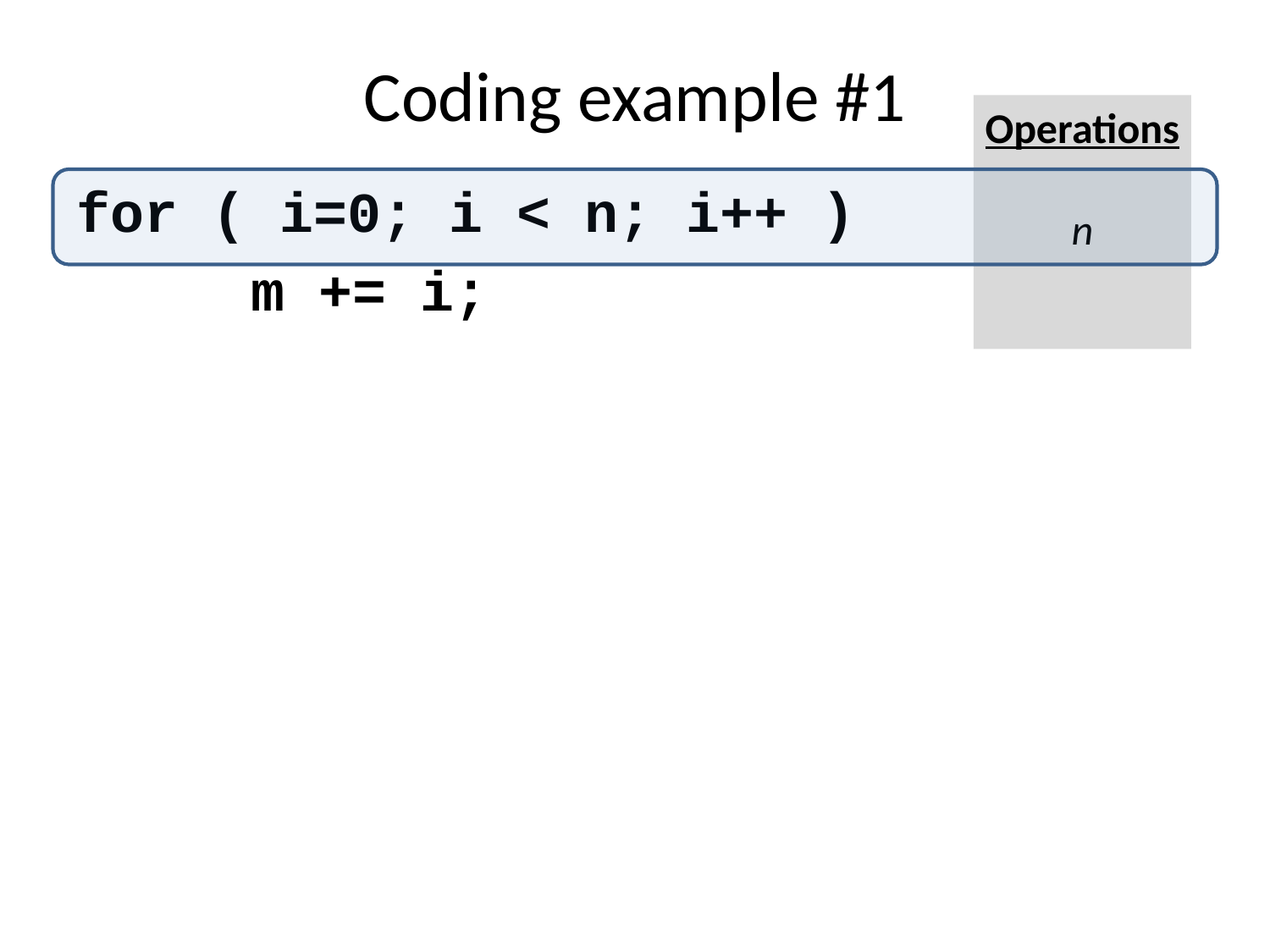

# Coding example #1
Operations

n

for ( i=0; i < n; i++ )
		m += i;